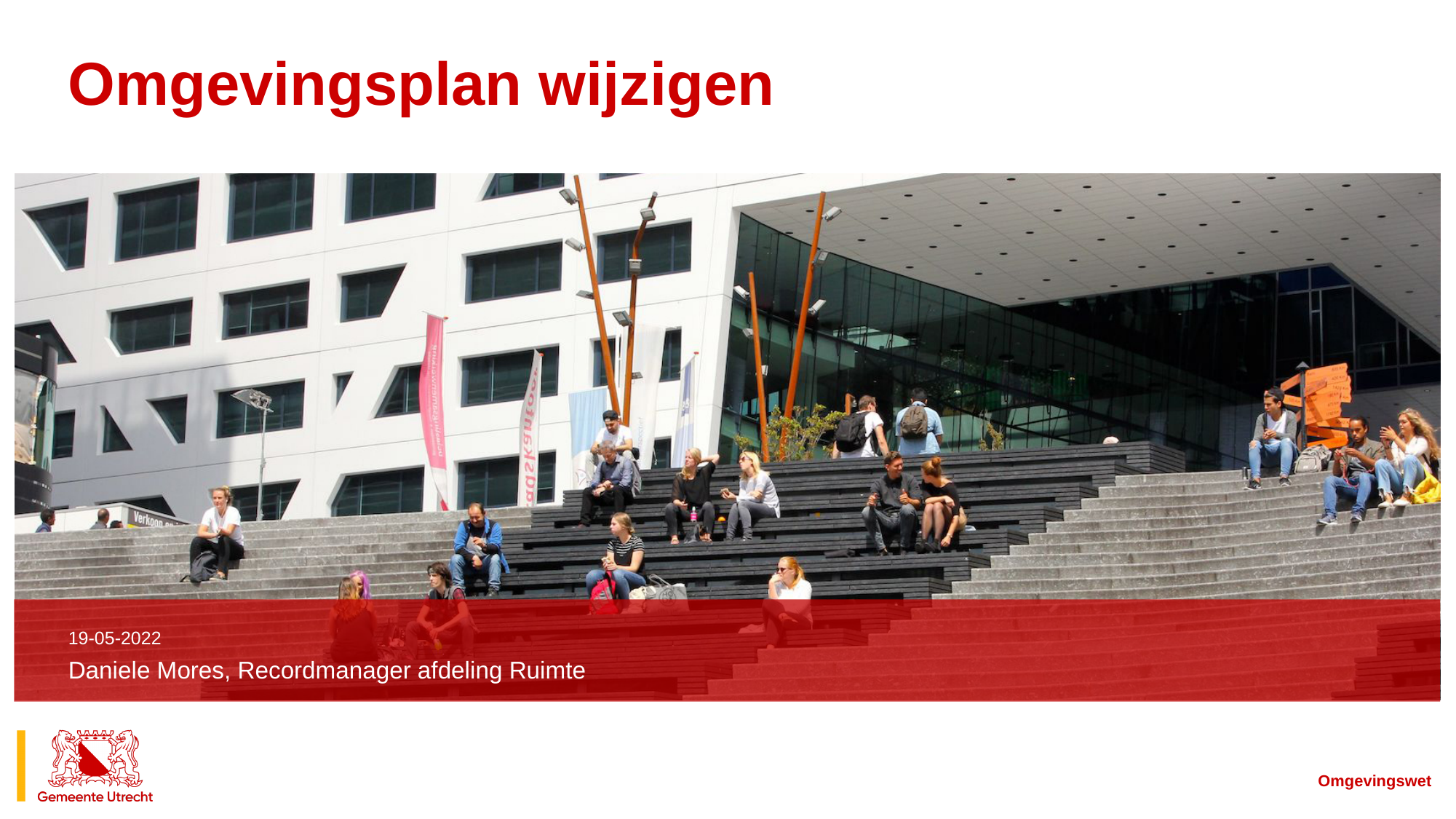

# Omgevingsplan wijzigen
19-05-2022
Daniele Mores, Recordmanager afdeling Ruimte
Omgevingswet